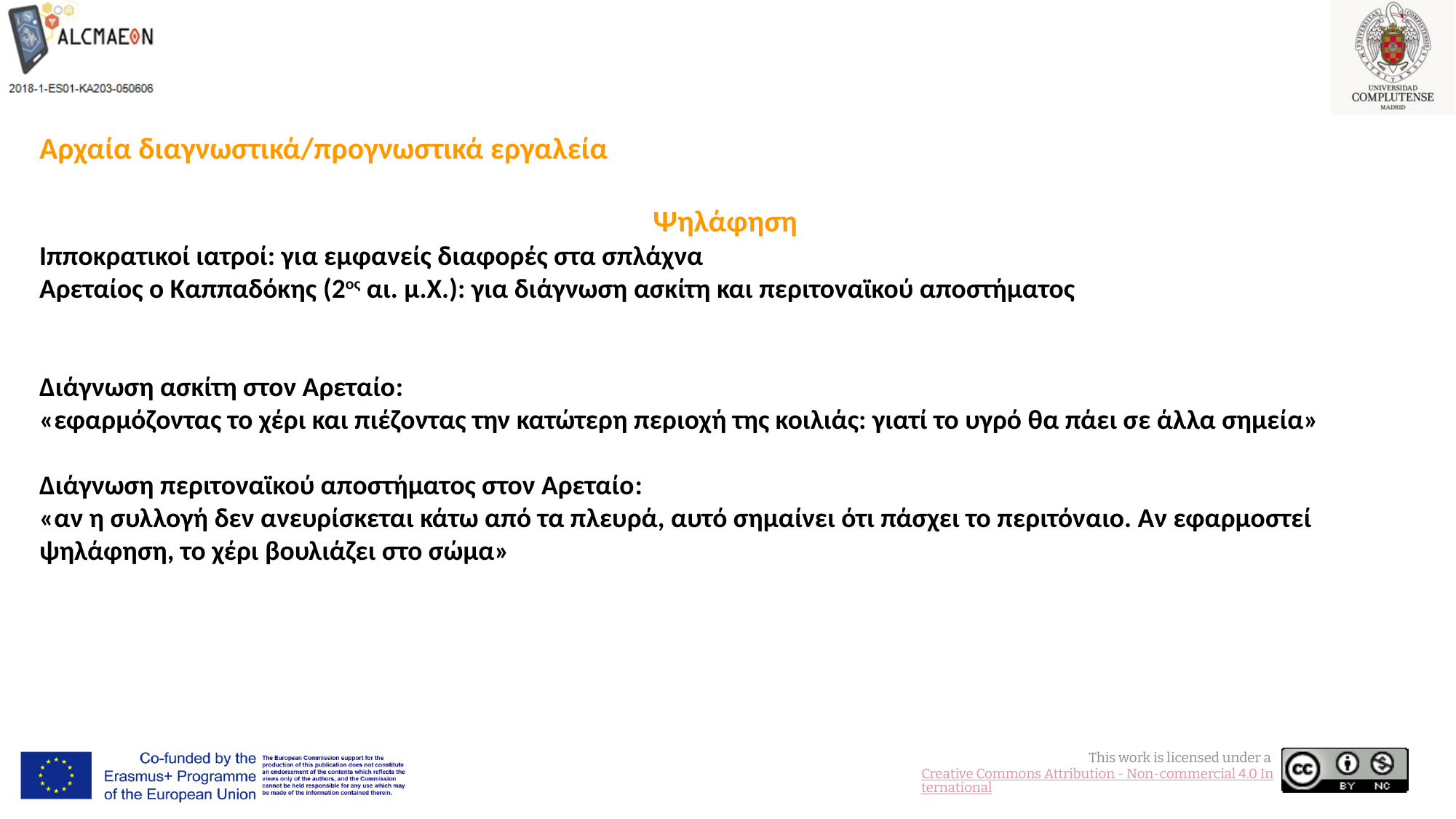

Αρχαία διαγνωστικά/προγνωστικά εργαλεία

Ψηλάφηση
Ιπποκρατικοί ιατροί: για εμφανείς διαφορές στα σπλάχνα
Αρεταίος ο Καππαδόκης (2ος αι. μ.Χ.): για διάγνωση ασκίτη και περιτοναϊκού αποστήματος

Διάγνωση ασκίτη στον Αρεταίο:
«εφαρμόζοντας το χέρι και πιέζοντας την κατώτερη περιοχή της κοιλιάς: γιατί το υγρό θα πάει σε άλλα σημεία»

Διάγνωση περιτοναϊκού αποστήματος στον Αρεταίο:
«αν η συλλογή δεν ανευρίσκεται κάτω από τα πλευρά, αυτό σημαίνει ότι πάσχει το περιτόναιο. Αν εφαρμοστεί ψηλάφηση, το χέρι βουλιάζει στο σώμα»